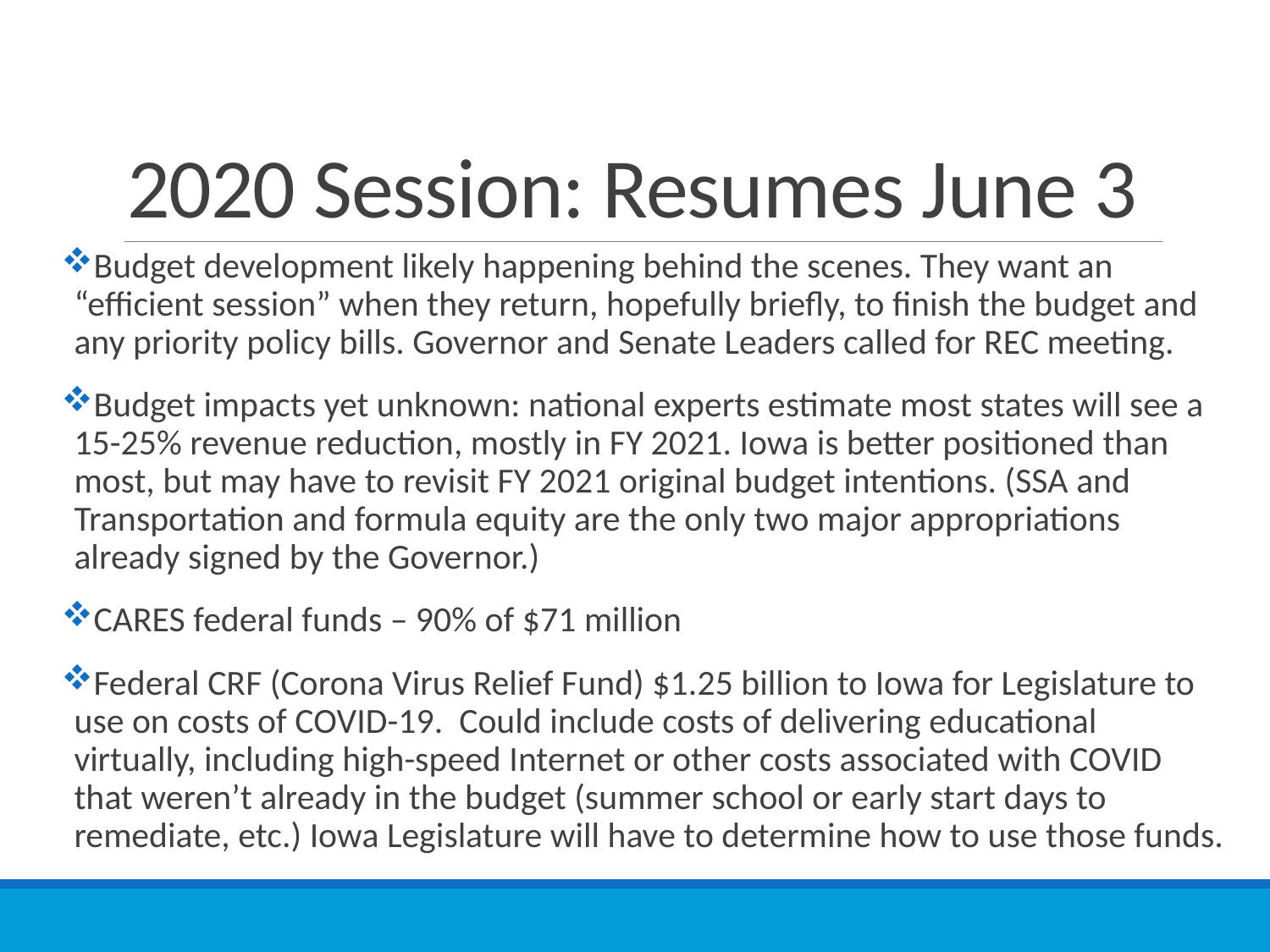

# 2020 Session: Resumes June 3
Budget development likely happening behind the scenes. They want an “efficient session” when they return, hopefully briefly, to finish the budget and any priority policy bills. Governor and Senate Leaders called for REC meeting.
Budget impacts yet unknown: national experts estimate most states will see a 15-25% revenue reduction, mostly in FY 2021. Iowa is better positioned than most, but may have to revisit FY 2021 original budget intentions. (SSA and Transportation and formula equity are the only two major appropriations already signed by the Governor.)
CARES federal funds – 90% of $71 million
Federal CRF (Corona Virus Relief Fund) $1.25 billion to Iowa for Legislature to use on costs of COVID-19.  Could include costs of delivering educational virtually, including high-speed Internet or other costs associated with COVID that weren’t already in the budget (summer school or early start days to remediate, etc.) Iowa Legislature will have to determine how to use those funds.